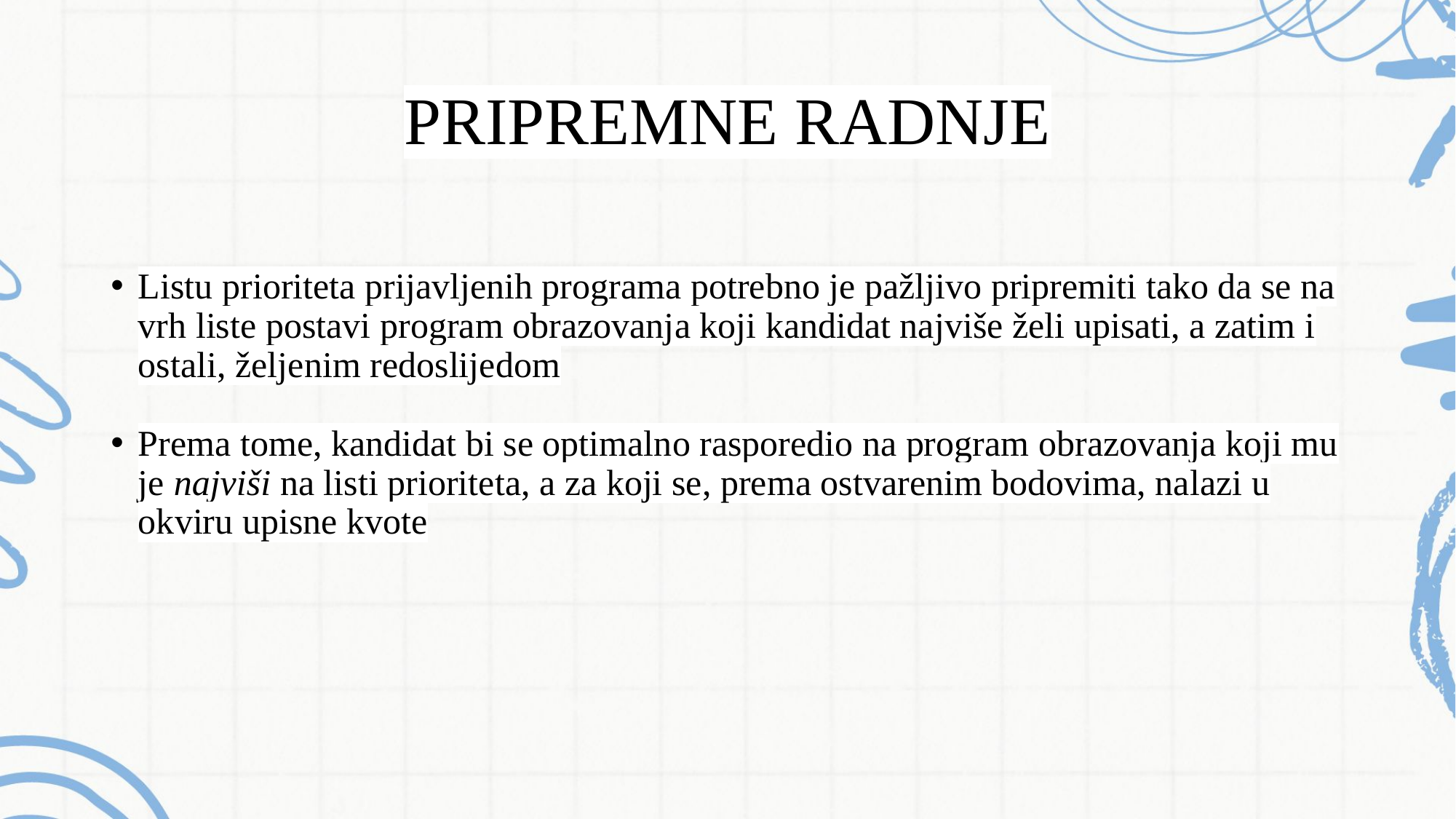

# PRIPREMNE RADNJE

Listu prioriteta prijavljenih programa potrebno je pažljivo pripremiti tako da se na vrh liste postavi program obrazovanja koji kandidat najviše želi upisati, a zatim i ostali, željenim redoslijedom

Prema tome, kandidat bi se optimalno rasporedio na program obrazovanja koji mu je najviši na listi prioriteta, a za koji se, prema ostvarenim bodovima, nalazi u okviru upisne kvote